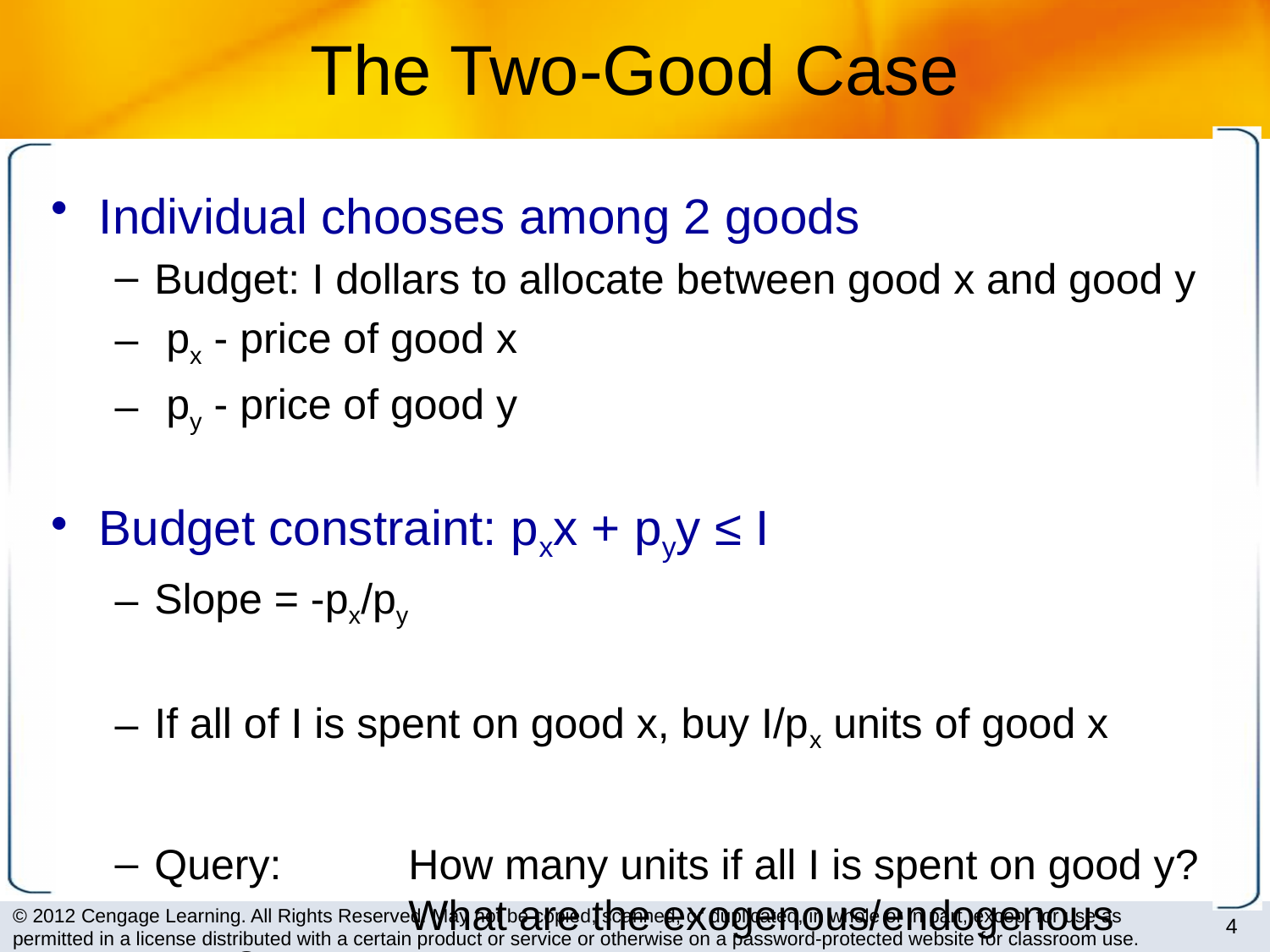

# The Two-Good Case
Individual chooses among 2 goods
Budget: I dollars to allocate between good x and good y
 px - price of good x
 py - price of good y
Budget constraint: pxx + pyy ≤ I
Slope = -px/py
If all of I is spent on good x, buy I/px units of good x

Query: 	How many units if all I is spent on good y?		What are the exogenous/endogenous vars?

4
© 2012 Cengage Learning. All Rights Reserved. May not be copied, scanned, or duplicated, in whole or in part, except for use as permitted in a license distributed with a certain product or service or otherwise on a password-protected website for classroom use.